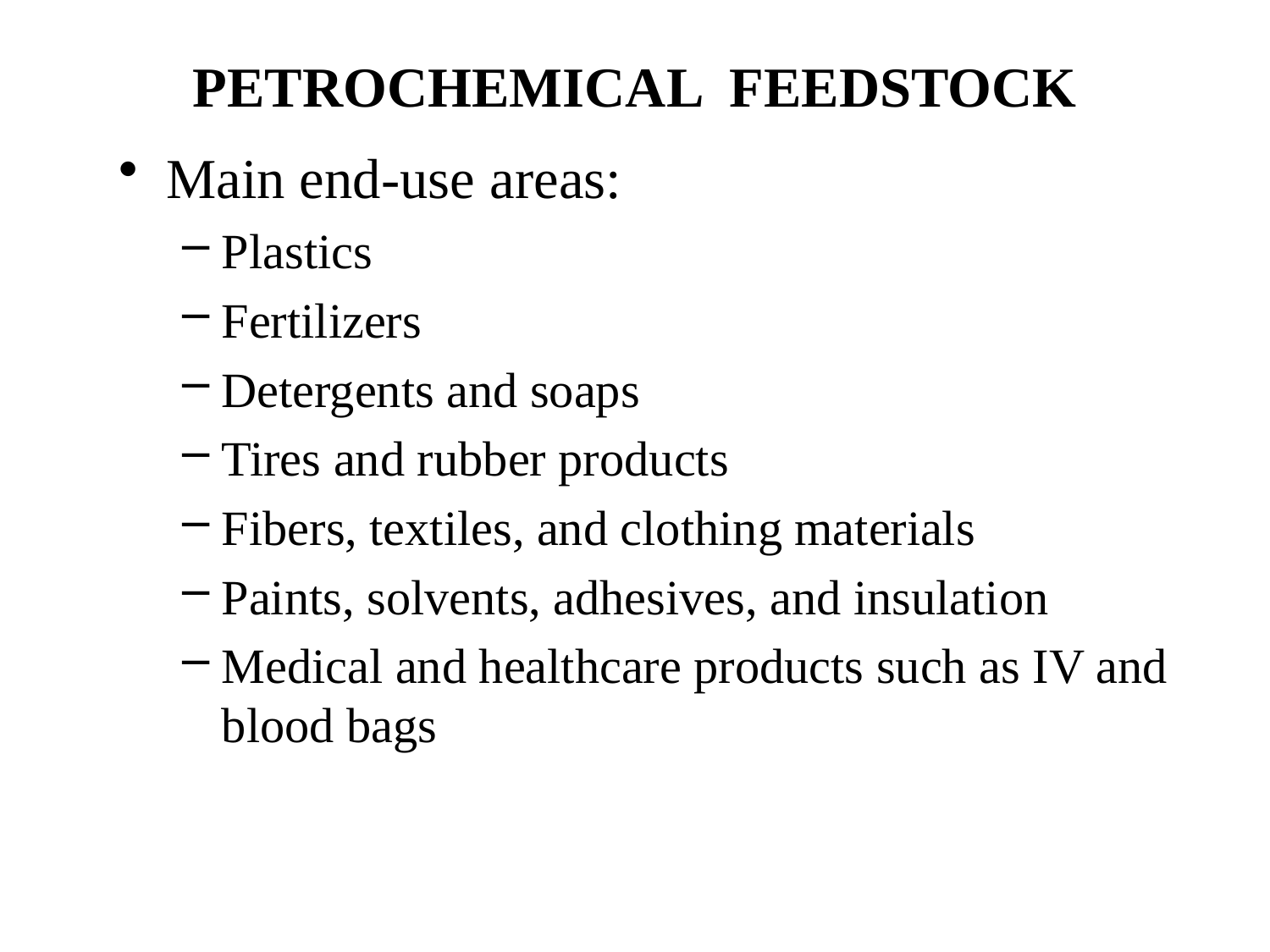

# PETROCHEMICAL  FEEDSTOCK
Main end-use areas:
Plastics
Fertilizers
Detergents and soaps
Tires and rubber products
Fibers, textiles, and clothing materials
Paints, solvents, adhesives, and insulation
Medical and healthcare products such as IV and blood bags